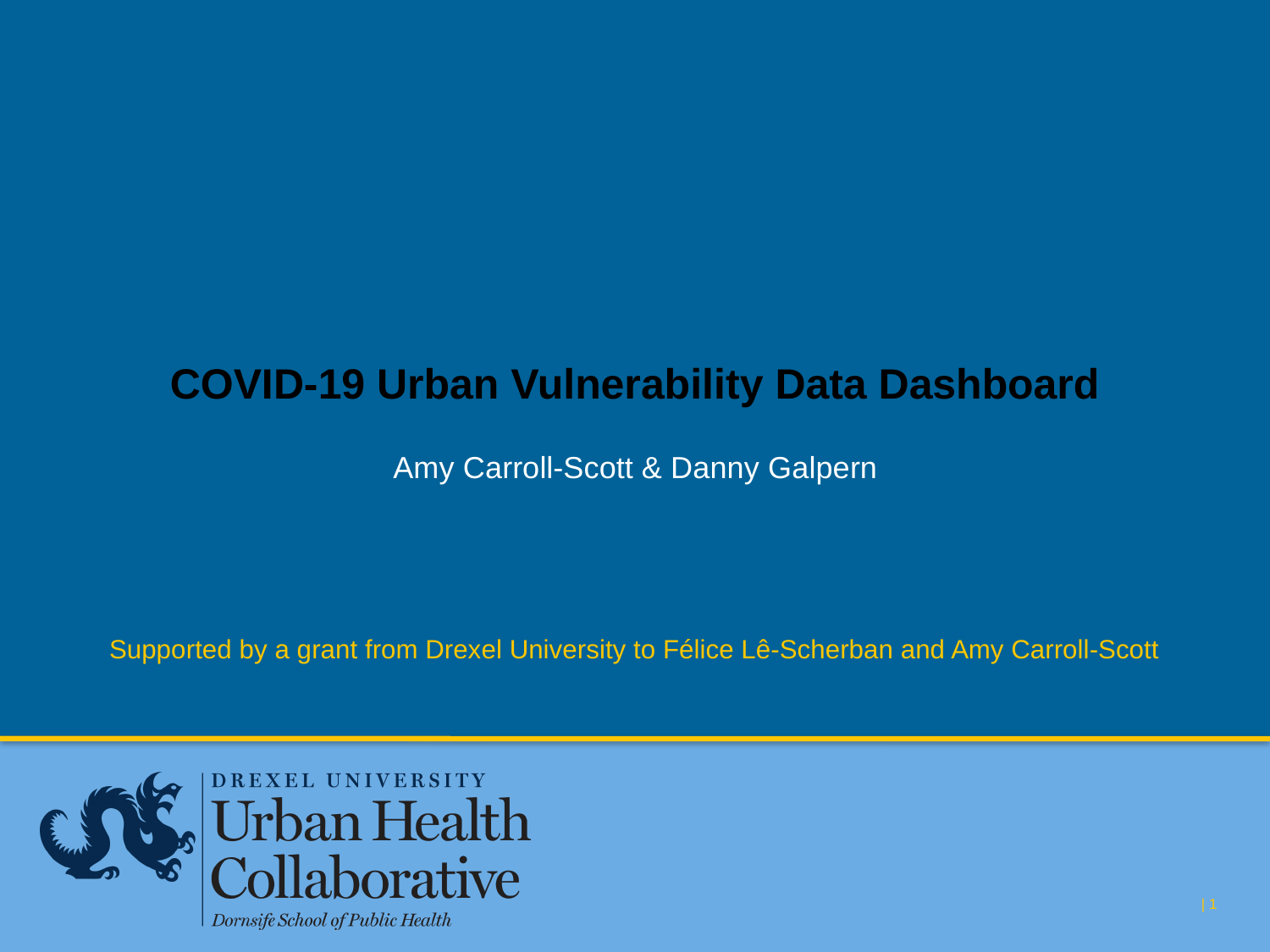

# COVID-19 Urban Vulnerability Data Dashboard
Amy Carroll-Scott & Danny Galpern
Supported by a grant from Drexel University to Félice Lê-Scherban and Amy Carroll-Scott